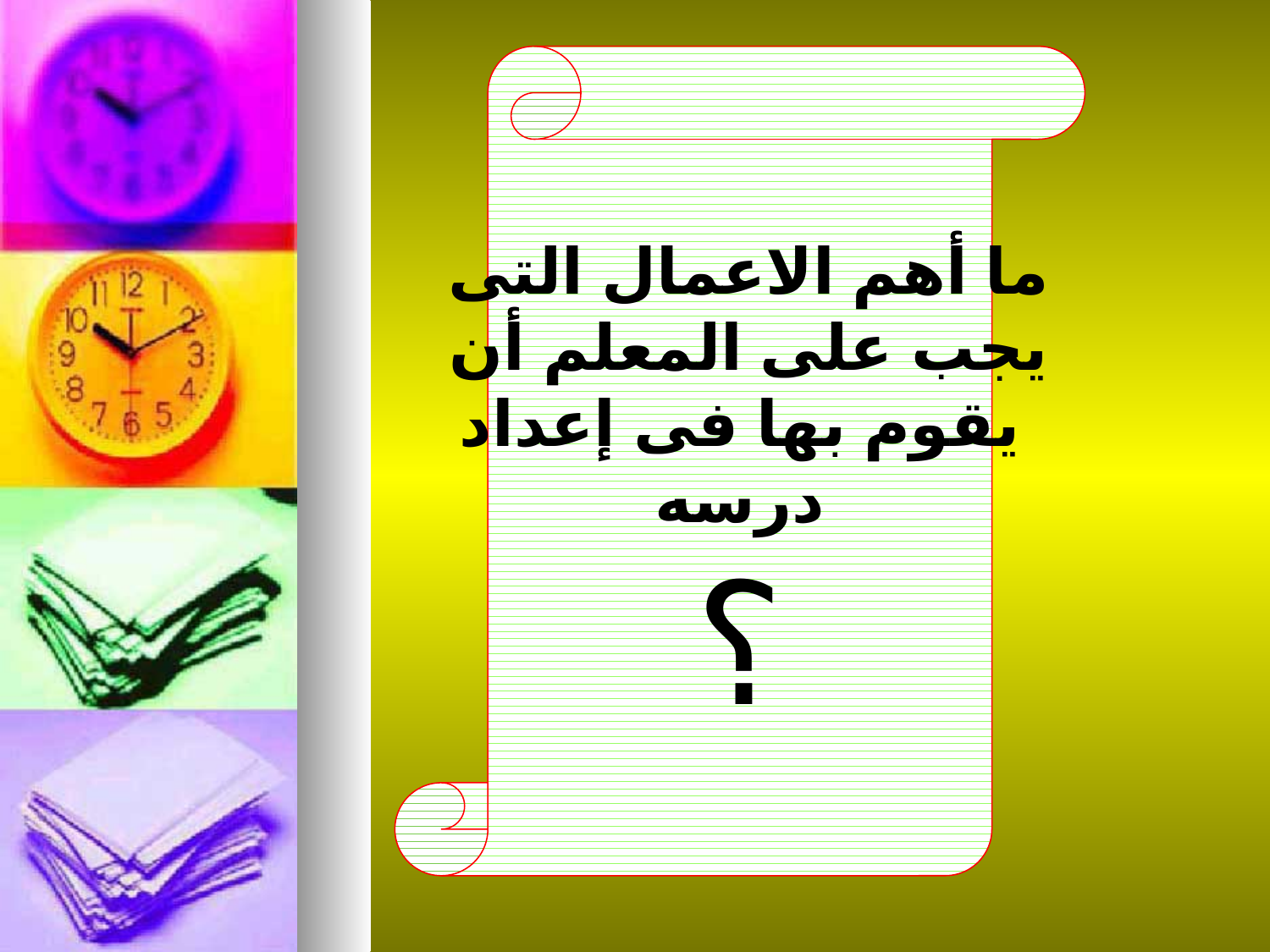

ما أهم الاعمال التى
يجب على المعلم أن
يقوم بها فى إعداد
 درسه
؟